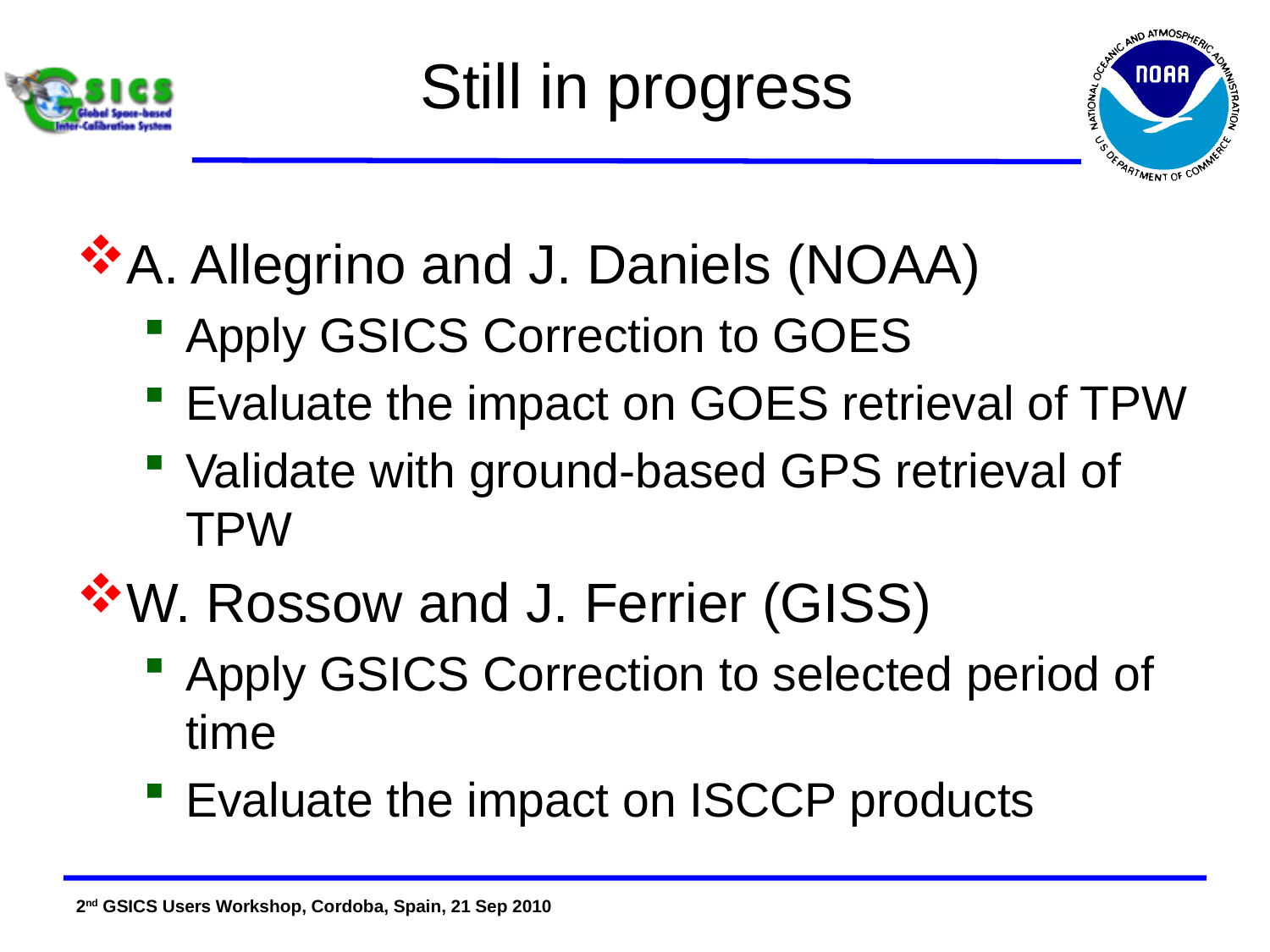

# Still in progress
A. Allegrino and J. Daniels (NOAA)
Apply GSICS Correction to GOES
Evaluate the impact on GOES retrieval of TPW
Validate with ground-based GPS retrieval of TPW
W. Rossow and J. Ferrier (GISS)
Apply GSICS Correction to selected period of time
Evaluate the impact on ISCCP products